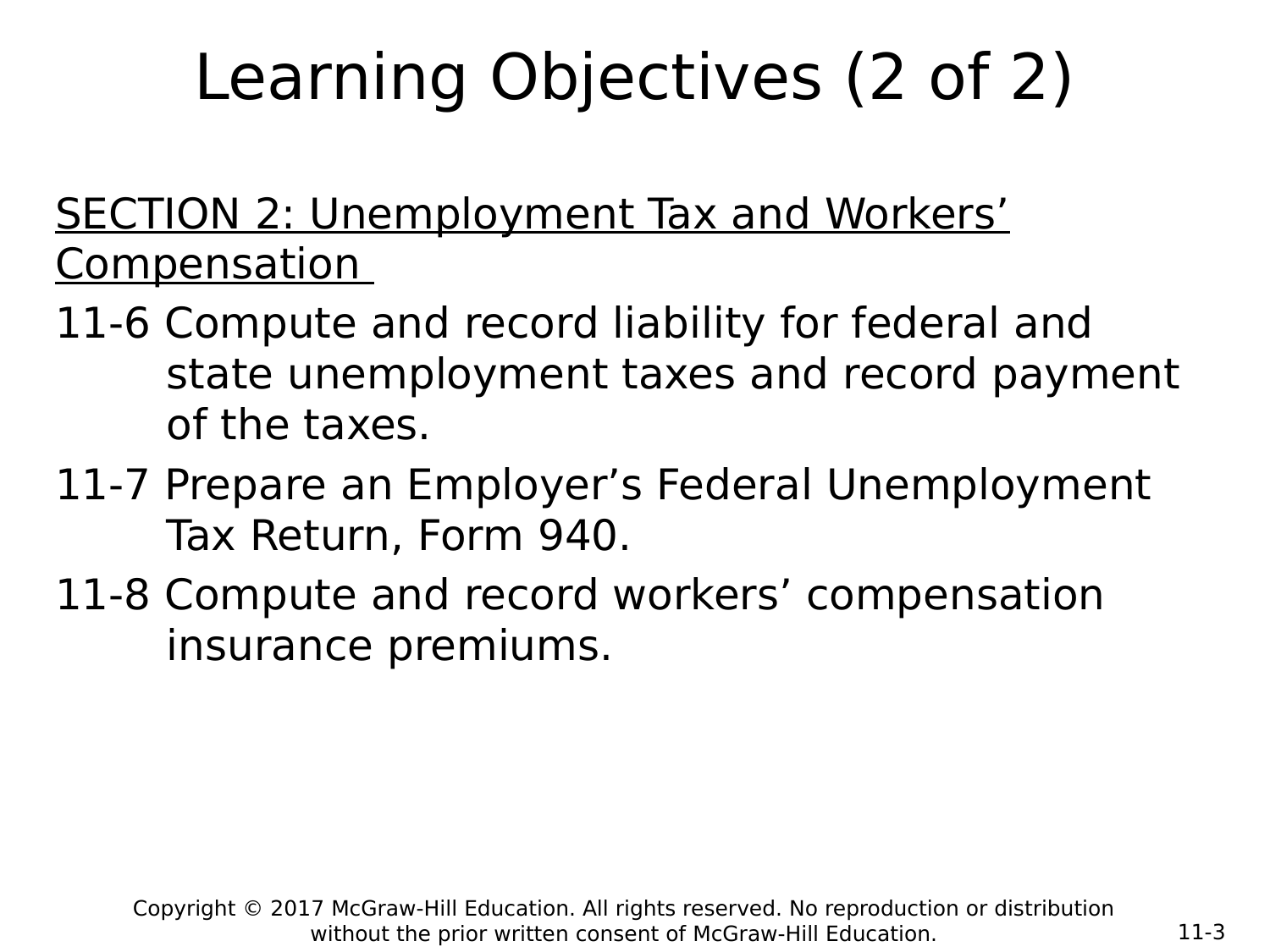

# Learning Objectives (2 of 2)
SECTION 2: Unemployment Tax and Workers’ Compensation
11-6 Compute and record liability for federal and state unemployment taxes and record payment of the taxes.
11-7 Prepare an Employer’s Federal Unemployment Tax Return, Form 940.
11-8 Compute and record workers’ compensation insurance premiums.